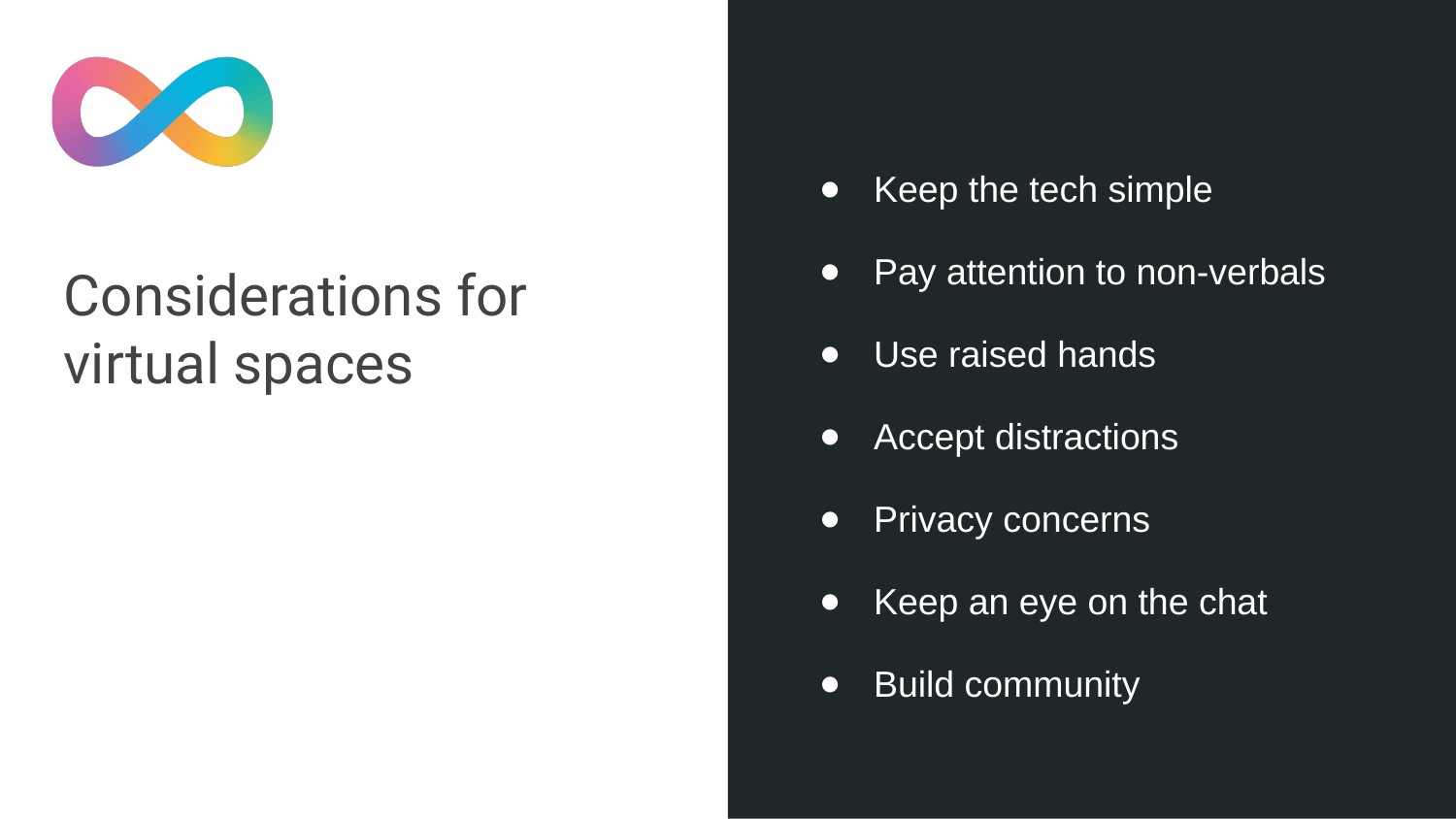

Keep the tech simple
Pay attention to non-verbals
Use raised hands
Accept distractions
Privacy concerns
Keep an eye on the chat
Build community
# Considerations for virtual spaces